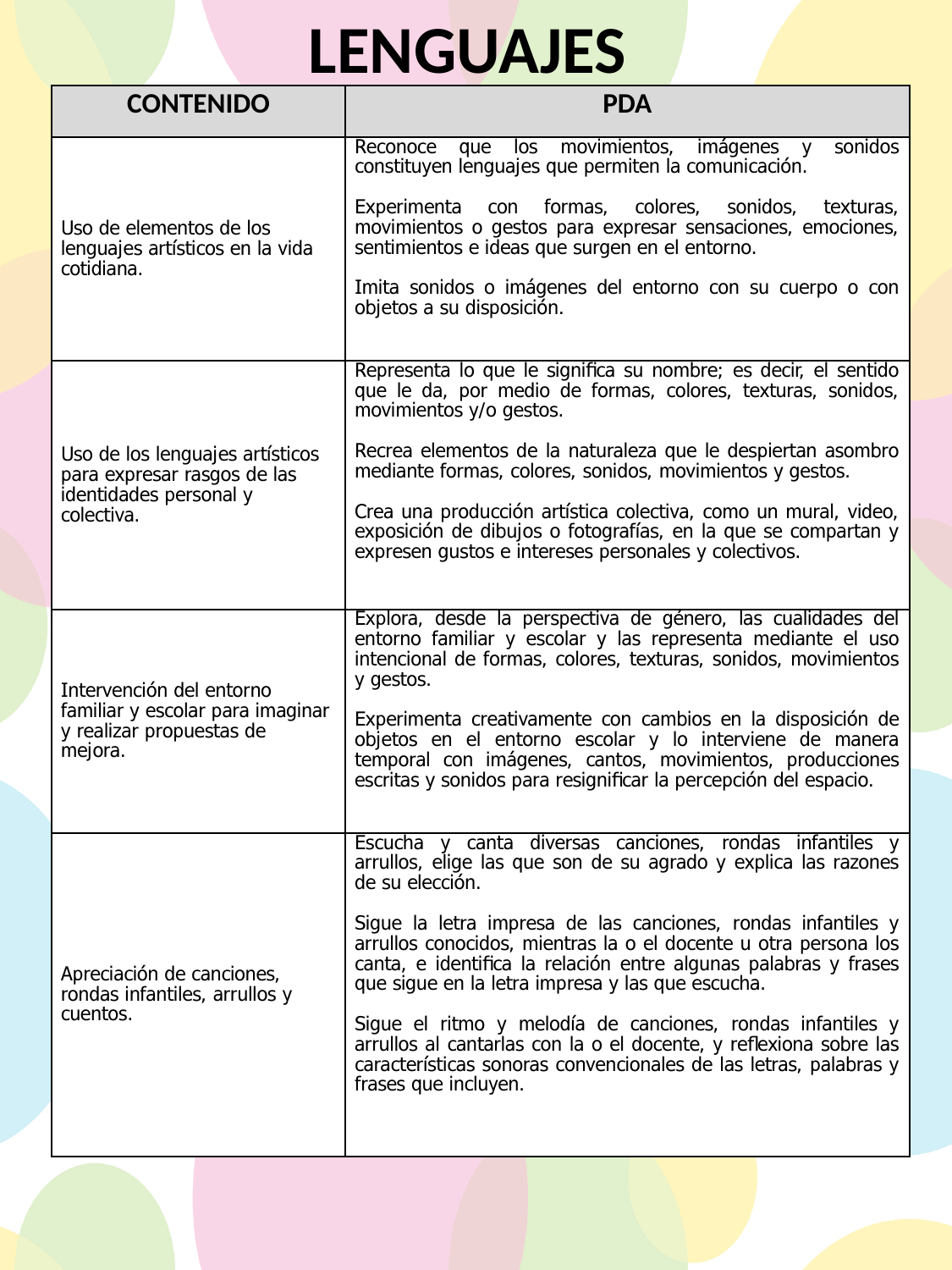

LENGUAJES
| CONTENIDO | PDA |
| --- | --- |
| Uso de elementos de los lenguajes artísticos en la vida cotidiana. | Reconoce que los movimientos, imágenes y sonidos constituyen lenguajes que permiten la comunicación.   Experimenta con formas, colores, sonidos, texturas, movimientos o gestos para expresar sensaciones, emociones, sentimientos e ideas que surgen en el entorno.   Imita sonidos o imágenes del entorno con su cuerpo o con objetos a su disposición. |
| Uso de los lenguajes artísticos para expresar rasgos de las identidades personal y colectiva. | Representa lo que le significa su nombre; es decir, el sentido que le da, por medio de formas, colores, texturas, sonidos, movimientos y/o gestos.   Recrea elementos de la naturaleza que le despiertan asombro mediante formas, colores, sonidos, movimientos y gestos.   Crea una producción artística colectiva, como un mural, video, exposición de dibujos o fotografías, en la que se compartan y expresen gustos e intereses personales y colectivos. |
| Intervención del entorno familiar y escolar para imaginar y realizar propuestas de mejora. | Explora, desde la perspectiva de género, las cualidades del entorno familiar y escolar y las representa mediante el uso intencional de formas, colores, texturas, sonidos, movimientos y gestos.   Experimenta creativamente con cambios en la disposición de objetos en el entorno escolar y lo interviene de manera temporal con imágenes, cantos, movimientos, producciones escritas y sonidos para resignificar la percepción del espacio. |
| Apreciación de canciones, rondas infantiles, arrullos y cuentos. | Escucha y canta diversas canciones, rondas infantiles y arrullos, elige las que son de su agrado y explica las razones de su elección.   Sigue la letra impresa de las canciones, rondas infantiles y arrullos conocidos, mientras la o el docente u otra persona los canta, e identifica la relación entre algunas palabras y frases que sigue en la letra impresa y las que escucha.   Sigue el ritmo y melodía de canciones, rondas infantiles y arrullos al cantarlas con la o el docente, y reflexiona sobre las características sonoras convencionales de las letras, palabras y frases que incluyen. |